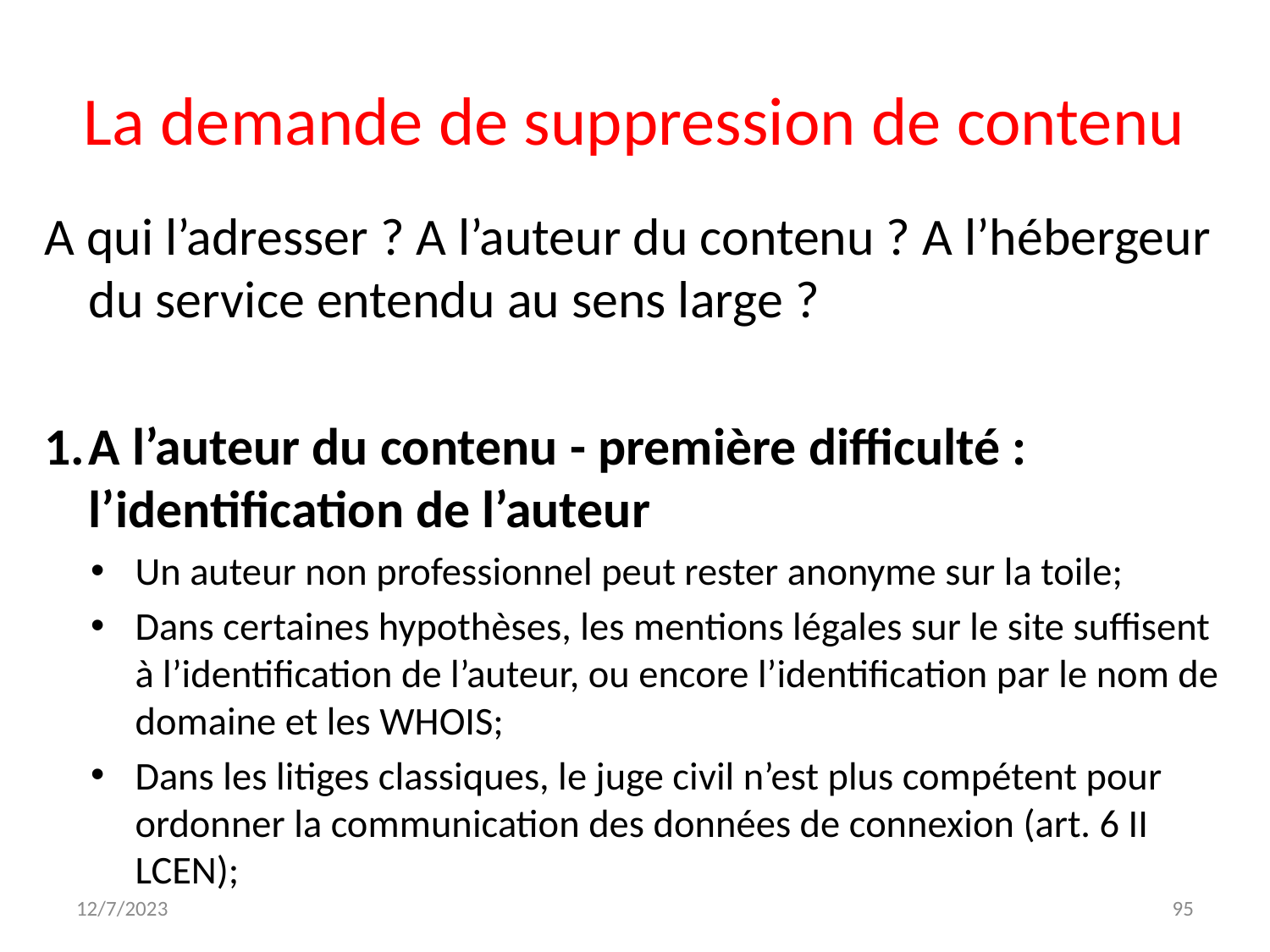

# La demande de suppression de contenu
A qui l’adresser ? A l’auteur du contenu ? A l’hébergeur du service entendu au sens large ?

A l’auteur du contenu - première difficulté : l’identification de l’auteur
Un auteur non professionnel peut rester anonyme sur la toile;
Dans certaines hypothèses, les mentions légales sur le site suffisent à l’identification de l’auteur, ou encore l’identification par le nom de domaine et les WHOIS;
Dans les litiges classiques, le juge civil n’est plus compétent pour ordonner la communication des données de connexion (art. 6 II LCEN);
12/7/2023
95